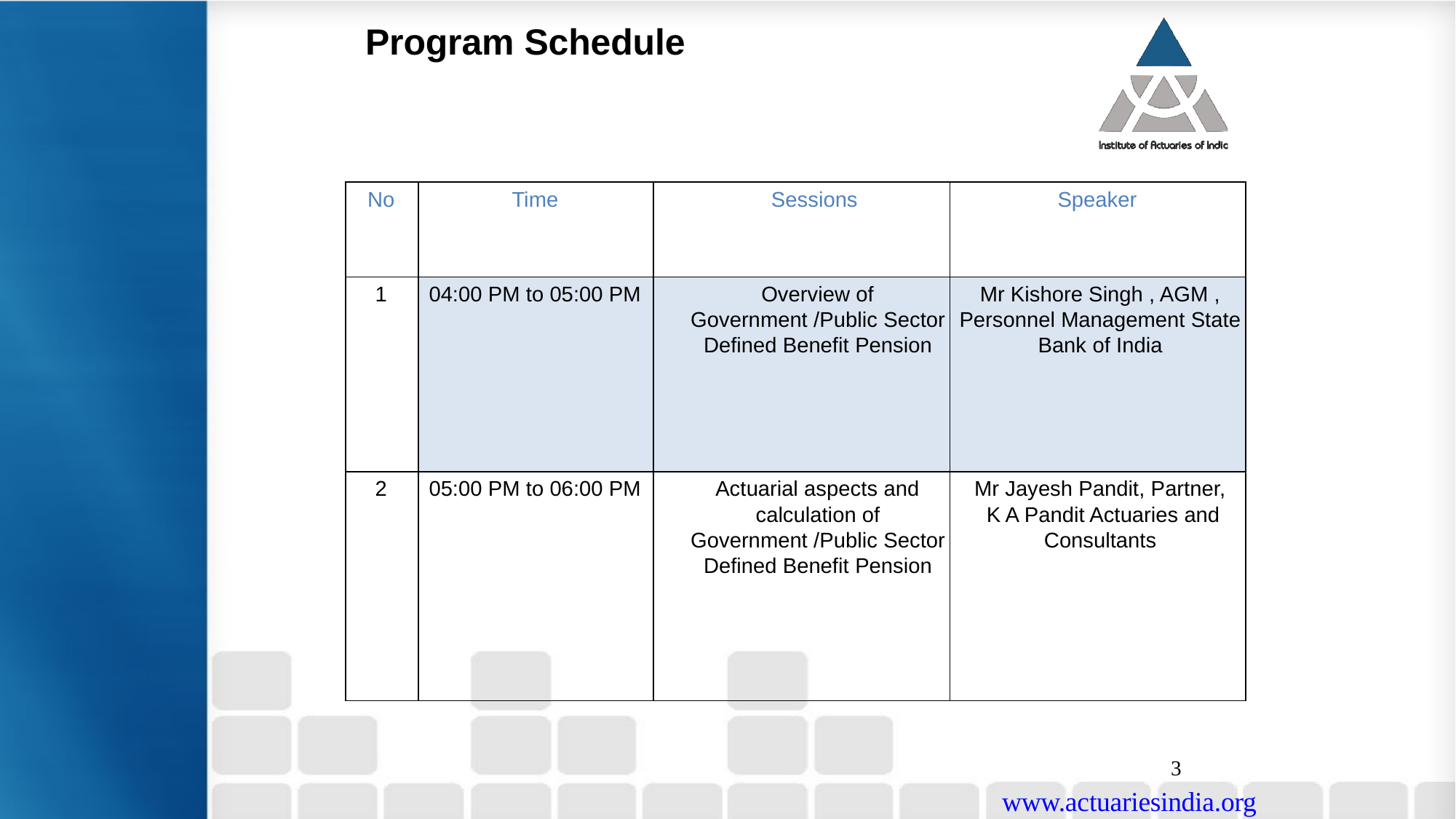

# Program Schedule

| No | Time | Sessions | Speaker |
| --- | --- | --- | --- |
| 1 | 04:00 PM to 05:00 PM | Overview of Government /Public Sector Defined Benefit Pension | Mr Kishore Singh , AGM , Personnel Management State Bank of India |
| 2 | 05:00 PM to 06:00 PM | Actuarial aspects and calculation of Government /Public Sector Defined Benefit Pension | Mr Jayesh Pandit, Partner, K A Pandit Actuaries and Consultants |

3
www.actuariesindia.org